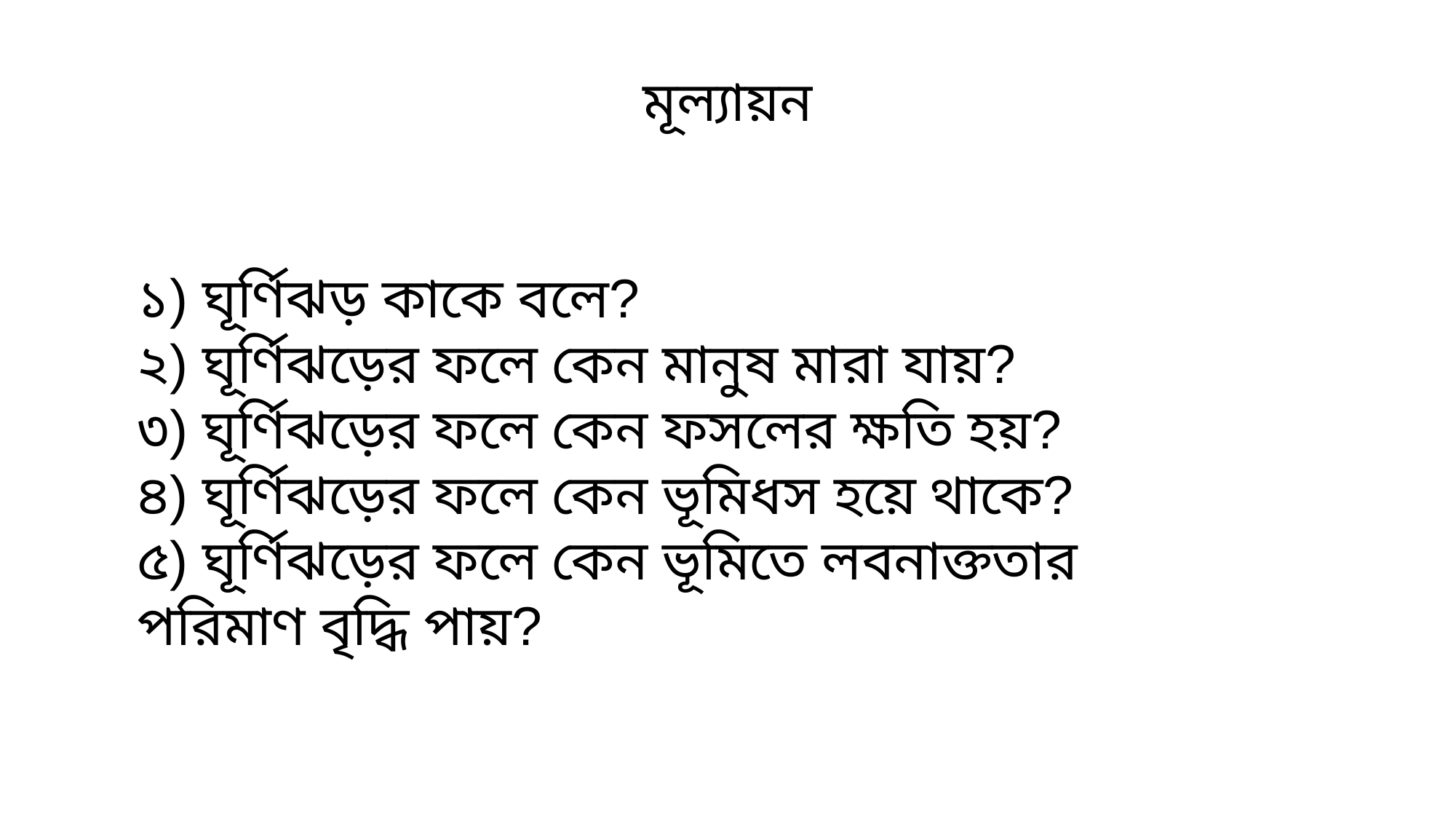

মূল্যায়ন
১) ঘূর্ণিঝড় কাকে বলে?
২) ঘূর্ণিঝড়ের ফলে কেন মানুষ মারা যায়?
৩) ঘূর্ণিঝড়ের ফলে কেন ফসলের ক্ষতি হয়?
৪) ঘূর্ণিঝড়ের ফলে কেন ভূমিধস হয়ে থাকে?
৫) ঘূর্ণিঝড়ের ফলে কেন ভূমিতে লবনাক্ততার পরিমাণ বৃদ্ধি পায়?